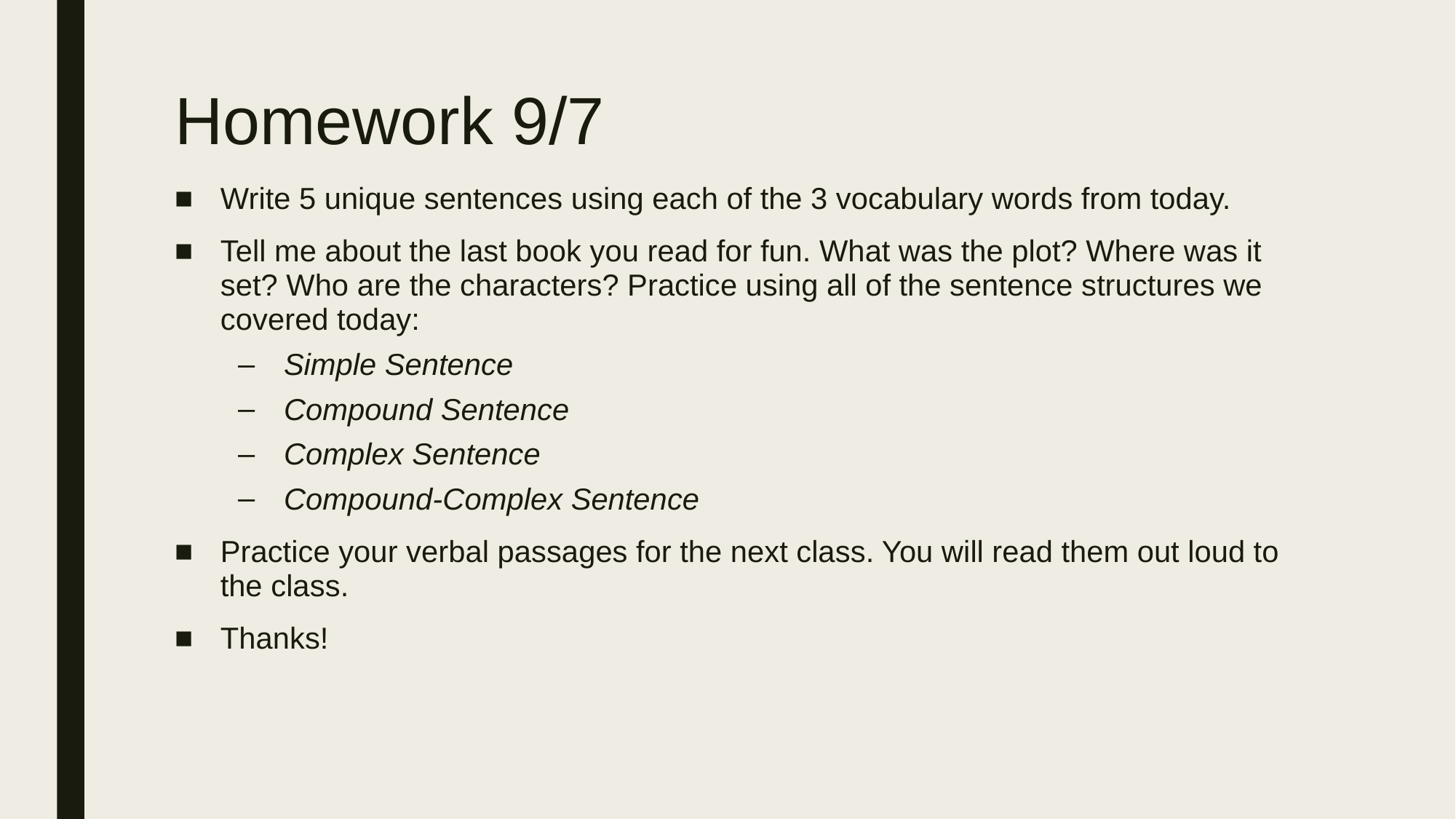

# Homework 9/7
Write 5 unique sentences using each of the 3 vocabulary words from today.
Tell me about the last book you read for fun. What was the plot? Where was it set? Who are the characters? Practice using all of the sentence structures we covered today:
Simple Sentence
Compound Sentence
Complex Sentence
Compound-Complex Sentence
Practice your verbal passages for the next class. You will read them out loud to the class.
Thanks!